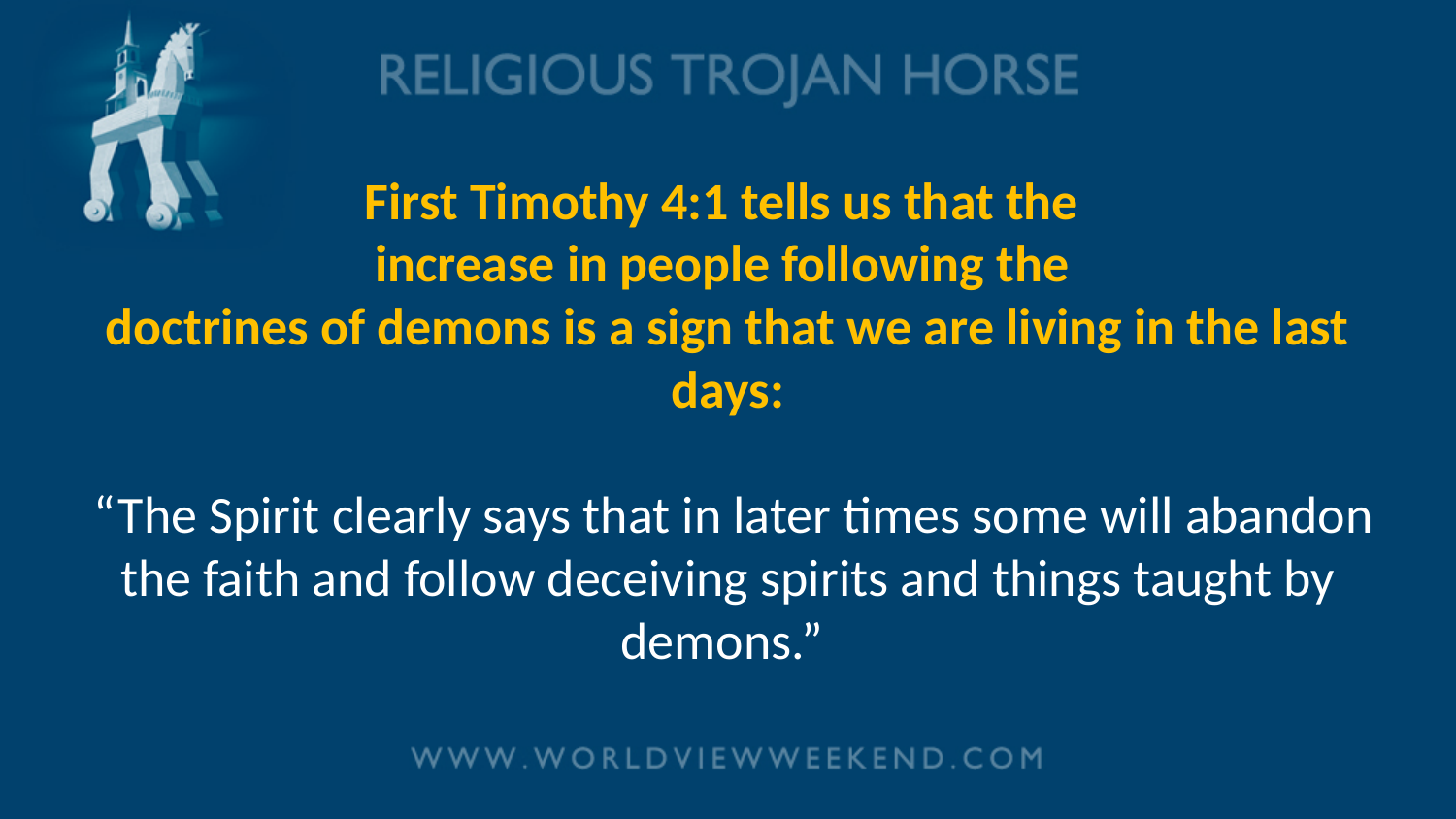

# First Timothy 4:1 tells us that the increase in people following the doctrines of demons is a sign that we are living in the last days: “The Spirit clearly says that in later times some will abandon the faith and follow deceiving spirits and things taught by demons.”